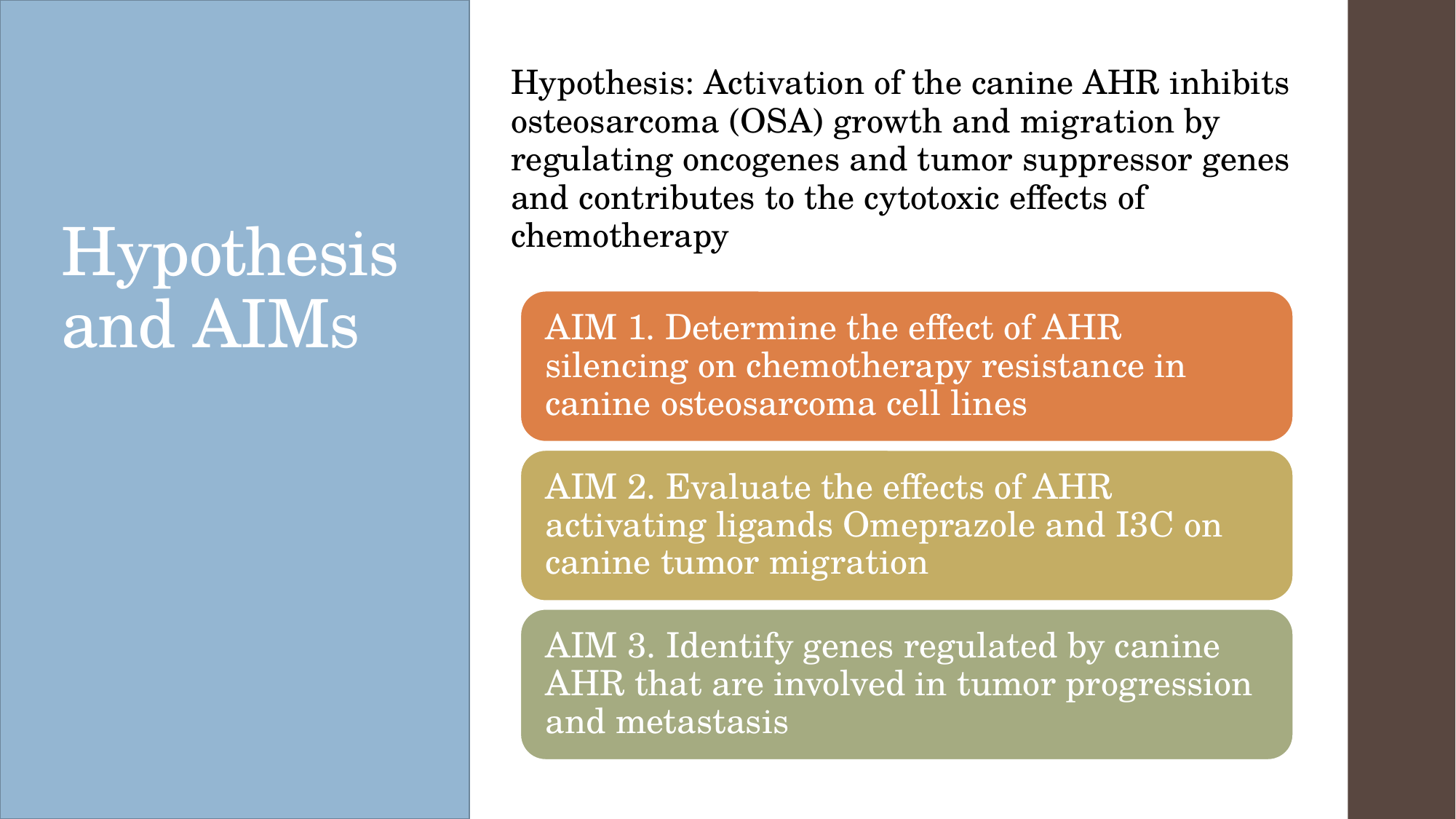

Hypothesis: Activation of the canine AHR inhibits osteosarcoma (OSA) growth and migration by regulating oncogenes and tumor suppressor genes and contributes to the cytotoxic effects of chemotherapy

# Hypothesis and AIMs
AIM 1. Determine the effect of AHR silencing on chemotherapy resistance in canine osteosarcoma cell lines
AIM 2. Evaluate the effects of AHR activating ligands Omeprazole and I3C on canine tumor migration
AIM 3. Identify genes regulated by canine AHR that are involved in tumor progression and metastasis